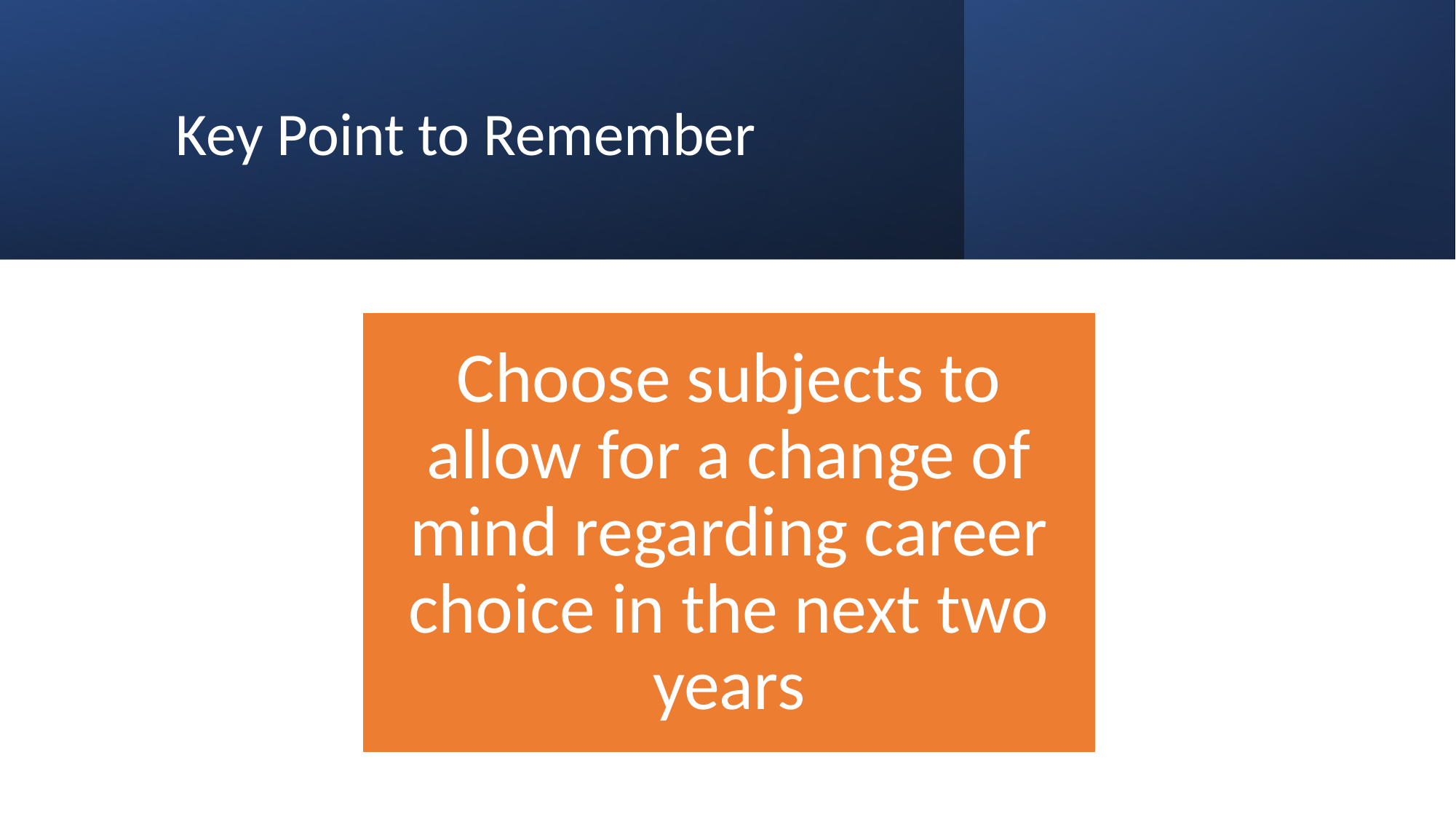

# Key Point to Remember
Choose subjects to allow for a change of mind regarding career choice in the next two years